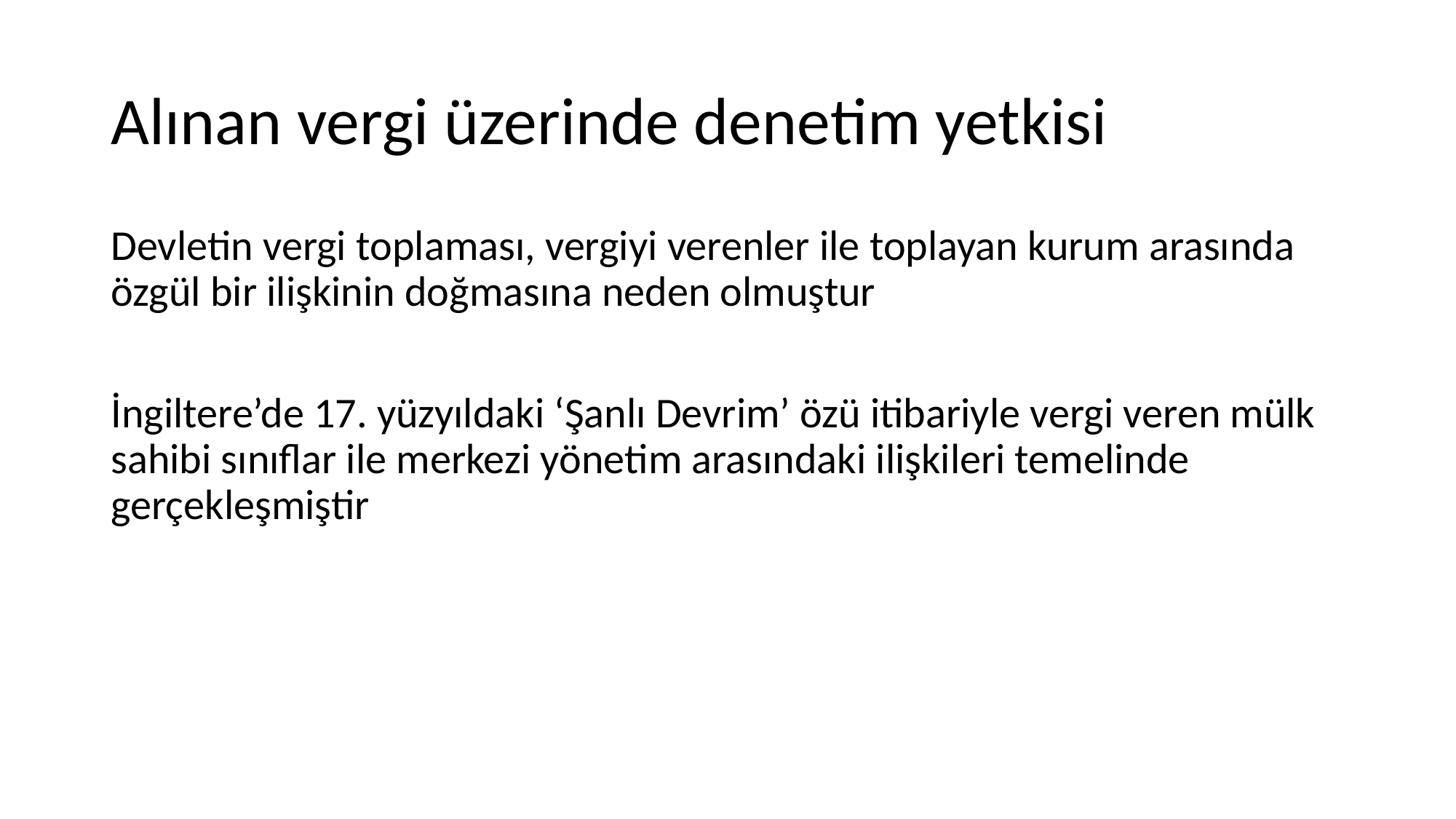

# Alınan vergi üzerinde denetim yetkisi
Devletin vergi toplaması, vergiyi verenler ile toplayan kurum arasında özgül bir ilişkinin doğmasına neden olmuştur

İngiltere’de 17. yüzyıldaki ‘Şanlı Devrim’ özü itibariyle vergi veren mülk sahibi sınıflar ile merkezi yönetim arasındaki ilişkileri temelinde gerçekleşmiştir